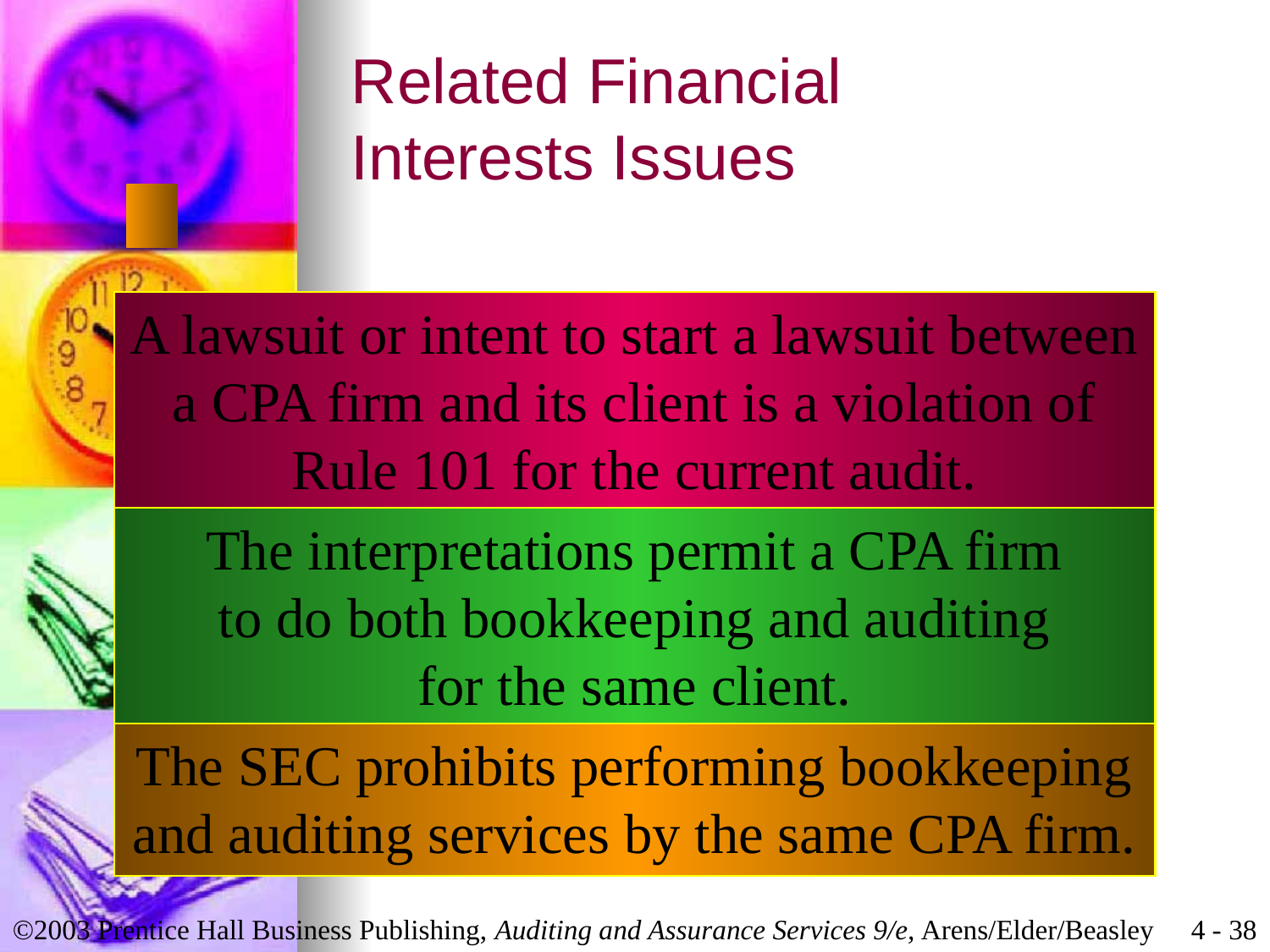

# Related Financial Interests Issues
A lawsuit or intent to start a lawsuit between
a CPA firm and its client is a violation of
Rule 101 for the current audit.
The interpretations permit a CPA firm
to do both bookkeeping and auditing
for the same client.
The SEC prohibits performing bookkeeping
and auditing services by the same CPA firm.